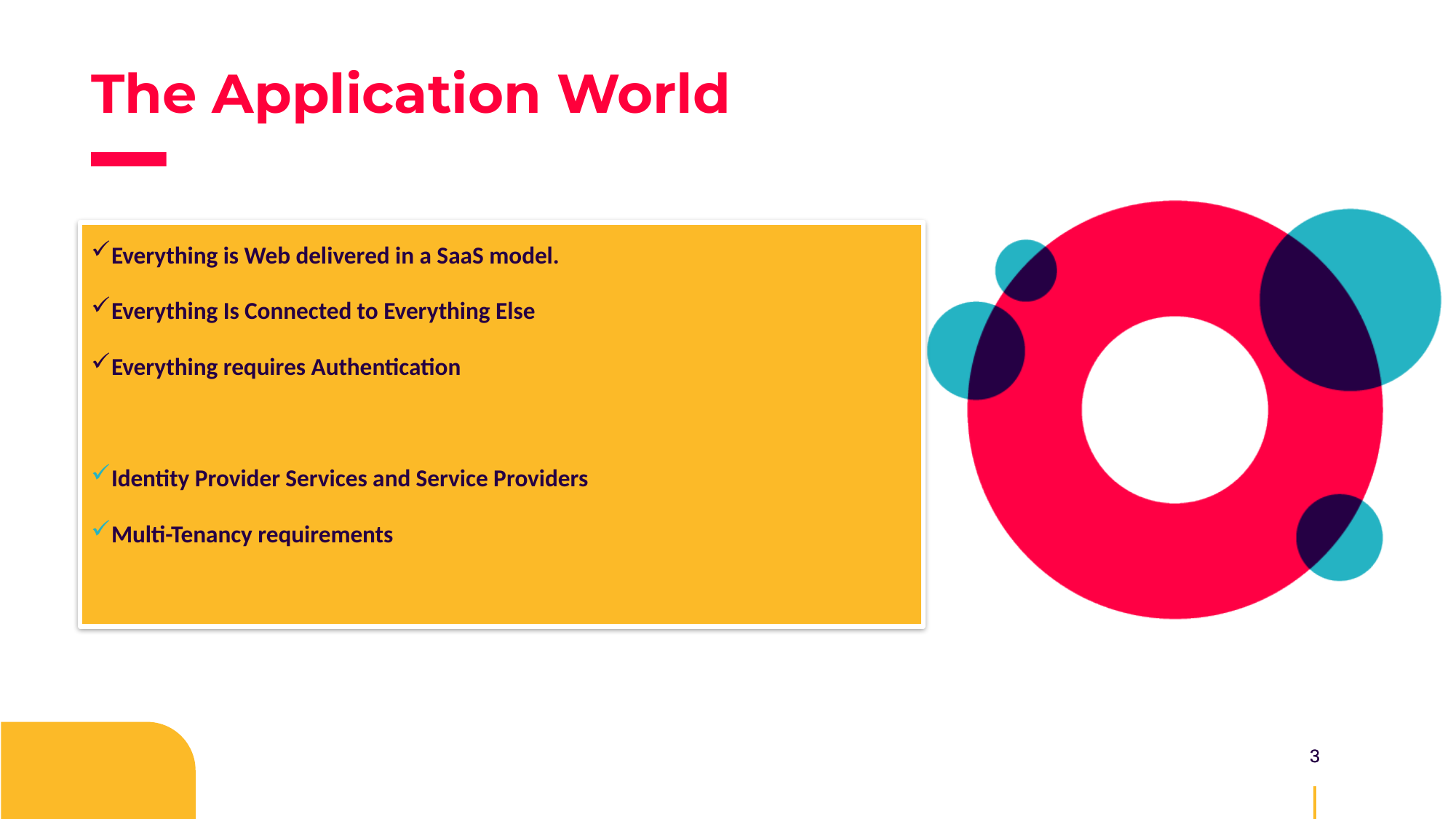

# The Application World
Everything is Web delivered in a SaaS model.
Everything Is Connected to Everything Else
Everything requires Authentication

Identity Provider Services and Service Providers
Multi-Tenancy requirements